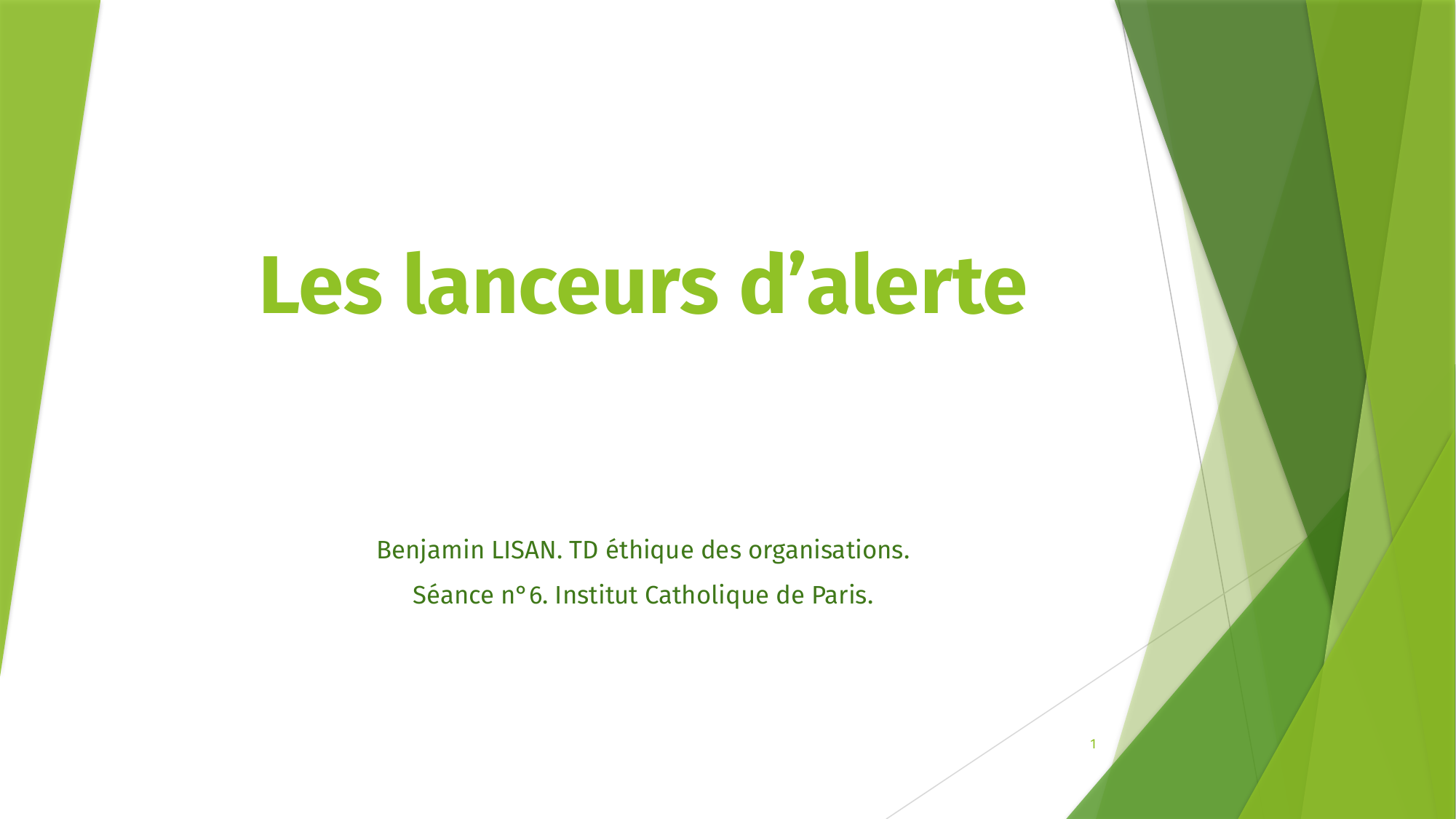

# Les lanceurs d’alerte

Benjamin LISAN. TD éthique des organisations.
Séance n°6. Institut Catholique de Paris.

1